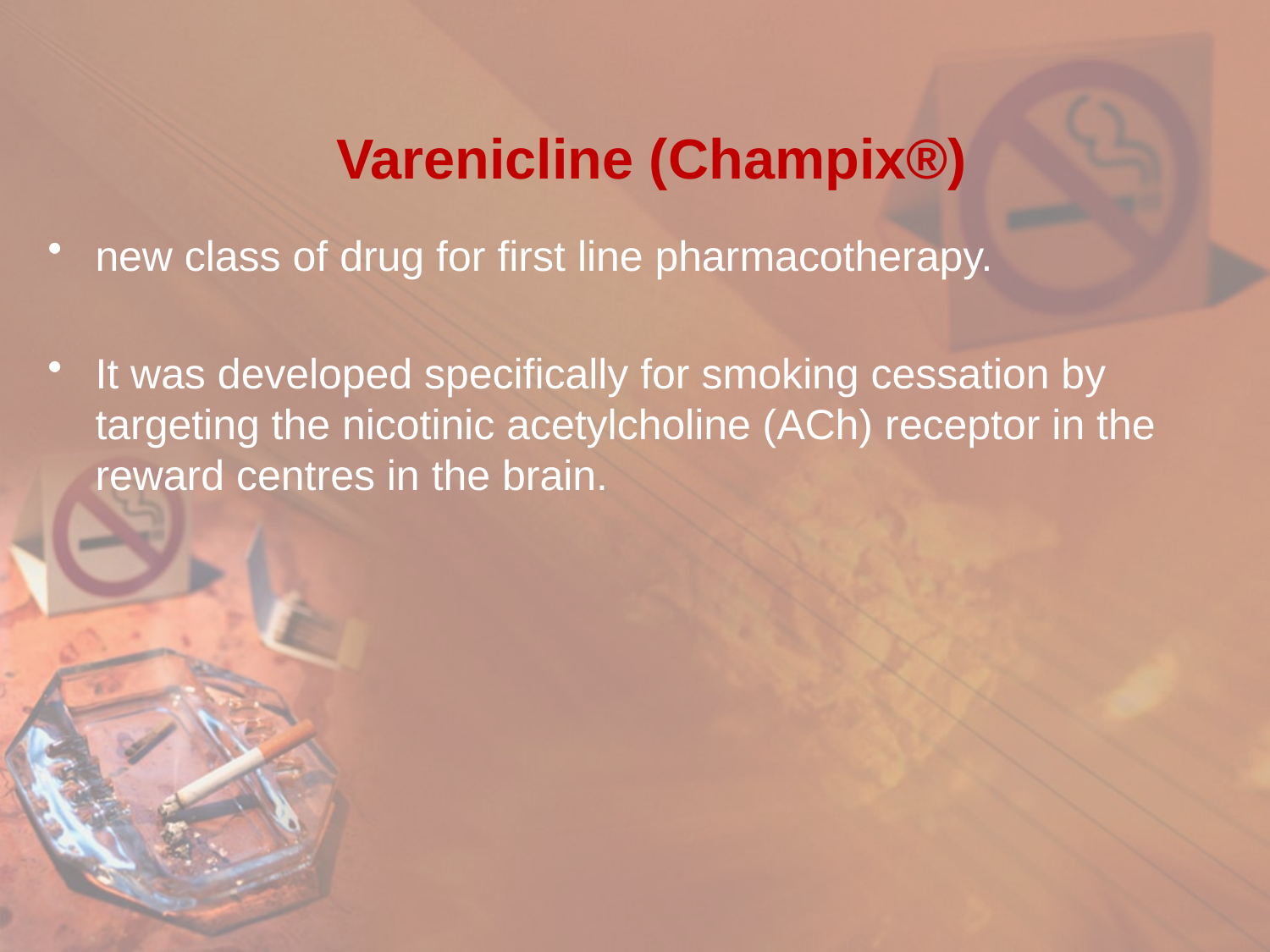

# Varenicline (Champix®)
new class of drug for first line pharmacotherapy.

It was developed specifically for smoking cessation by targeting the nicotinic acetylcholine (ACh) receptor in the reward centres in the brain.